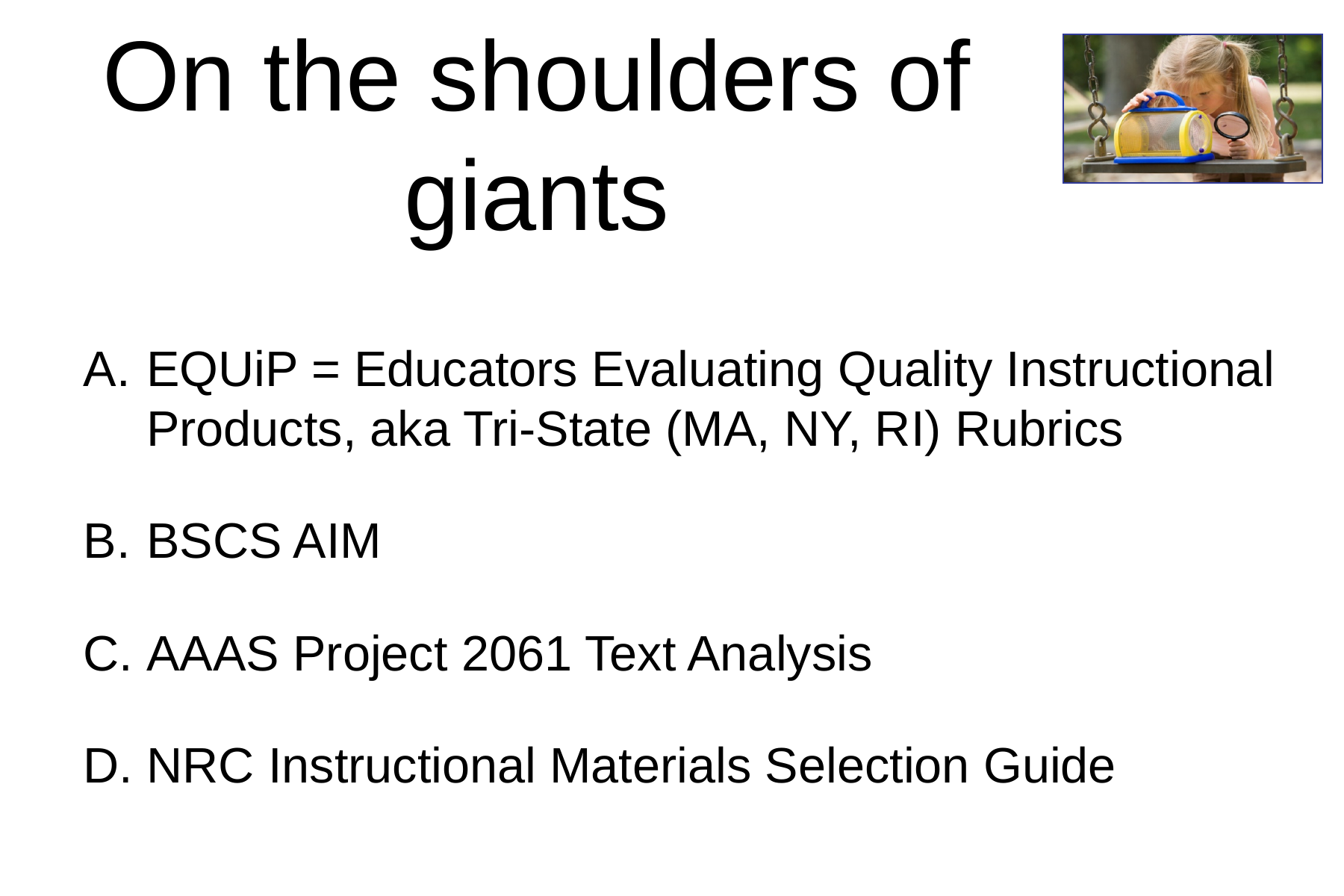

# On the shoulders of giants
EQUiP = Educators Evaluating Quality Instructional Products, aka Tri-State (MA, NY, RI) Rubrics
BSCS AIM
AAAS Project 2061 Text Analysis
NRC Instructional Materials Selection Guide